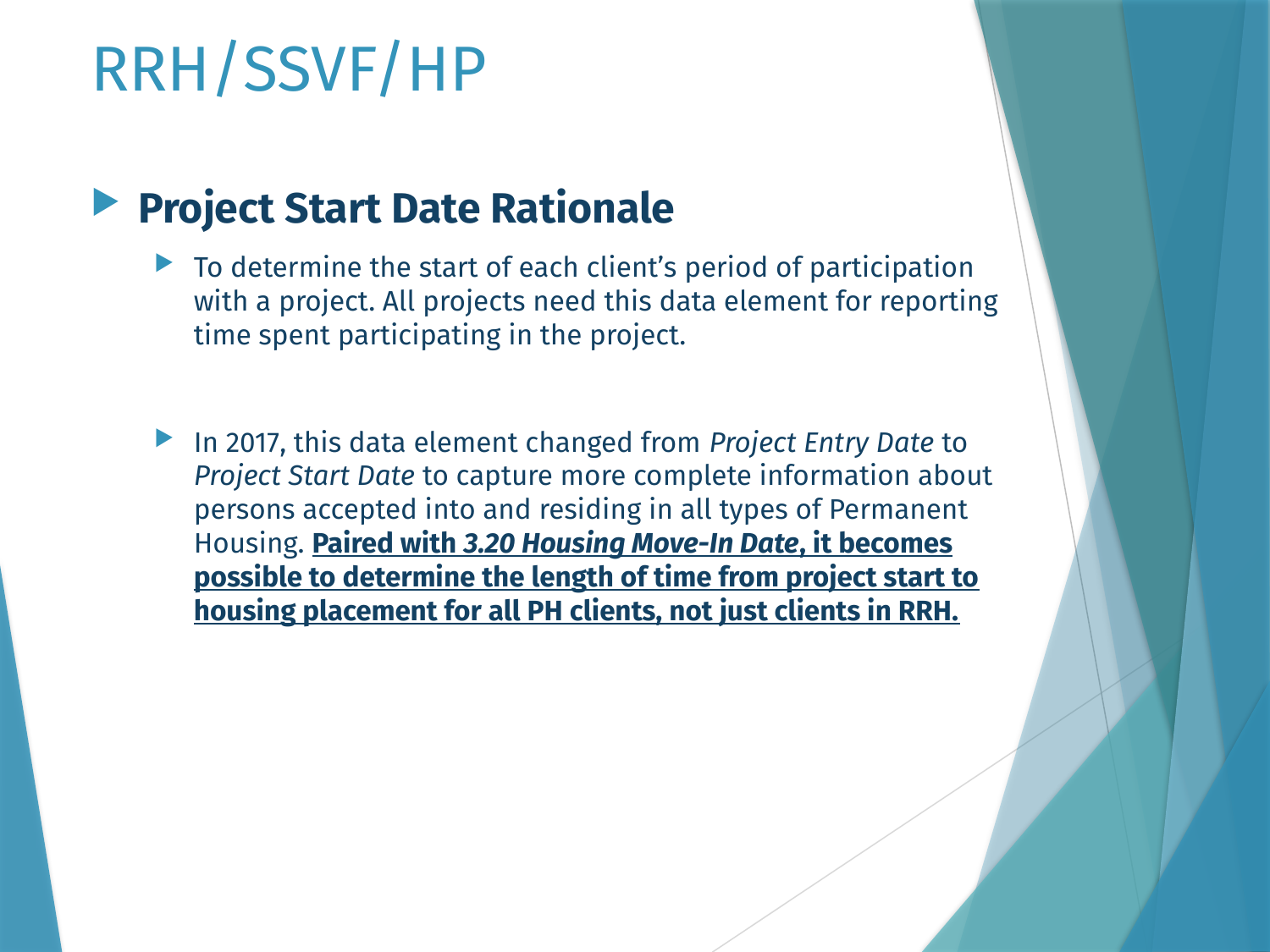

# RRH/SSVF/HP
Project Start Date Rationale
To determine the start of each client’s period of participation with a project. All projects need this data element for reporting time spent participating in the project.

In 2017, this data element changed from Project Entry Date to Project Start Date to capture more complete information about persons accepted into and residing in all types of Permanent Housing. Paired with 3.20 Housing Move-In Date, it becomes possible to determine the length of time from project start to housing placement for all PH clients, not just clients in RRH.